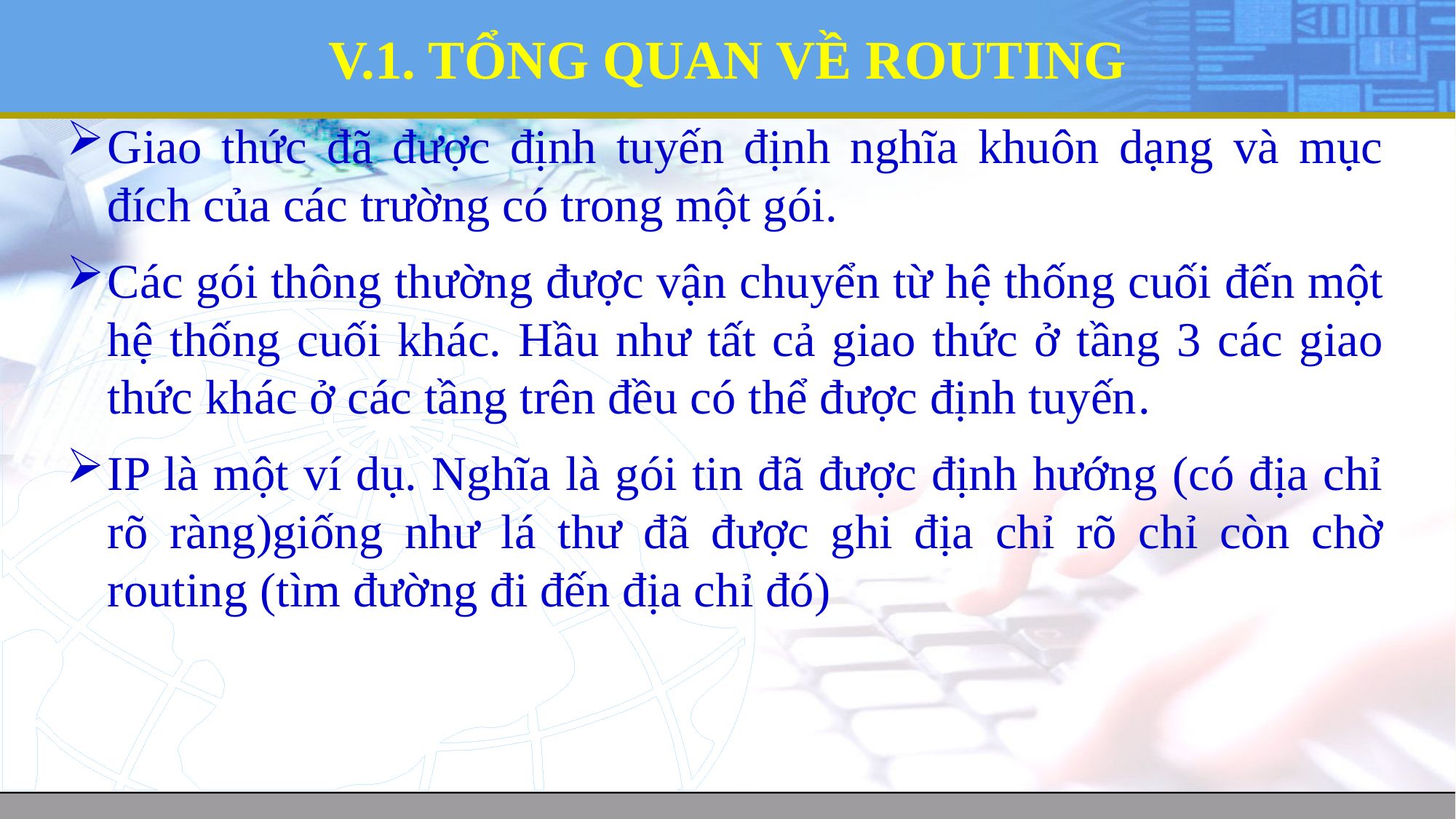

# V.1. TỔNG QUAN VỀ ROUTING
Giao thức đã được định tuyến định nghĩa khuôn dạng và mục đích của các trường có trong một gói.
Các gói thông thường được vận chuyển từ hệ thống cuối đến một hệ thống cuối khác. Hầu như tất cả giao thức ở tầng 3 các giao thức khác ở các tầng trên đều có thể được định tuyến.
IP là một ví dụ. Nghĩa là gói tin đã được định hướng (có địa chỉ rõ ràng)giống như lá thư đã được ghi địa chỉ rõ chỉ còn chờ routing (tìm đường đi đến địa chỉ đó)